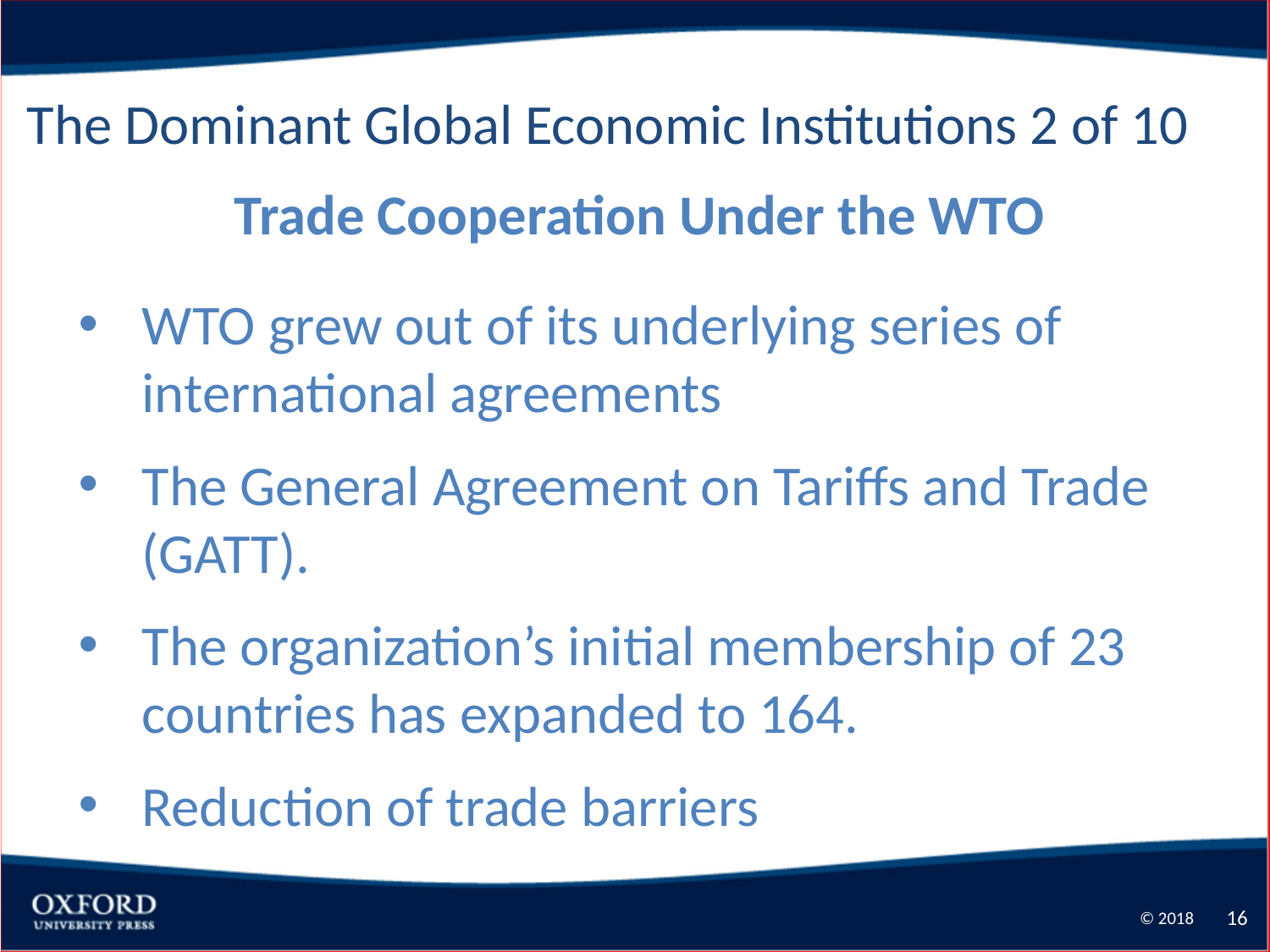

The Dominant Global Economic Institutions 2 of 10
Trade Cooperation Under the WTO

WTO grew out of its underlying series of international agreements
The General Agreement on Tariffs and Trade (GATT).
The organization’s initial membership of 23 countries has expanded to 164.
Reduction of trade barriers